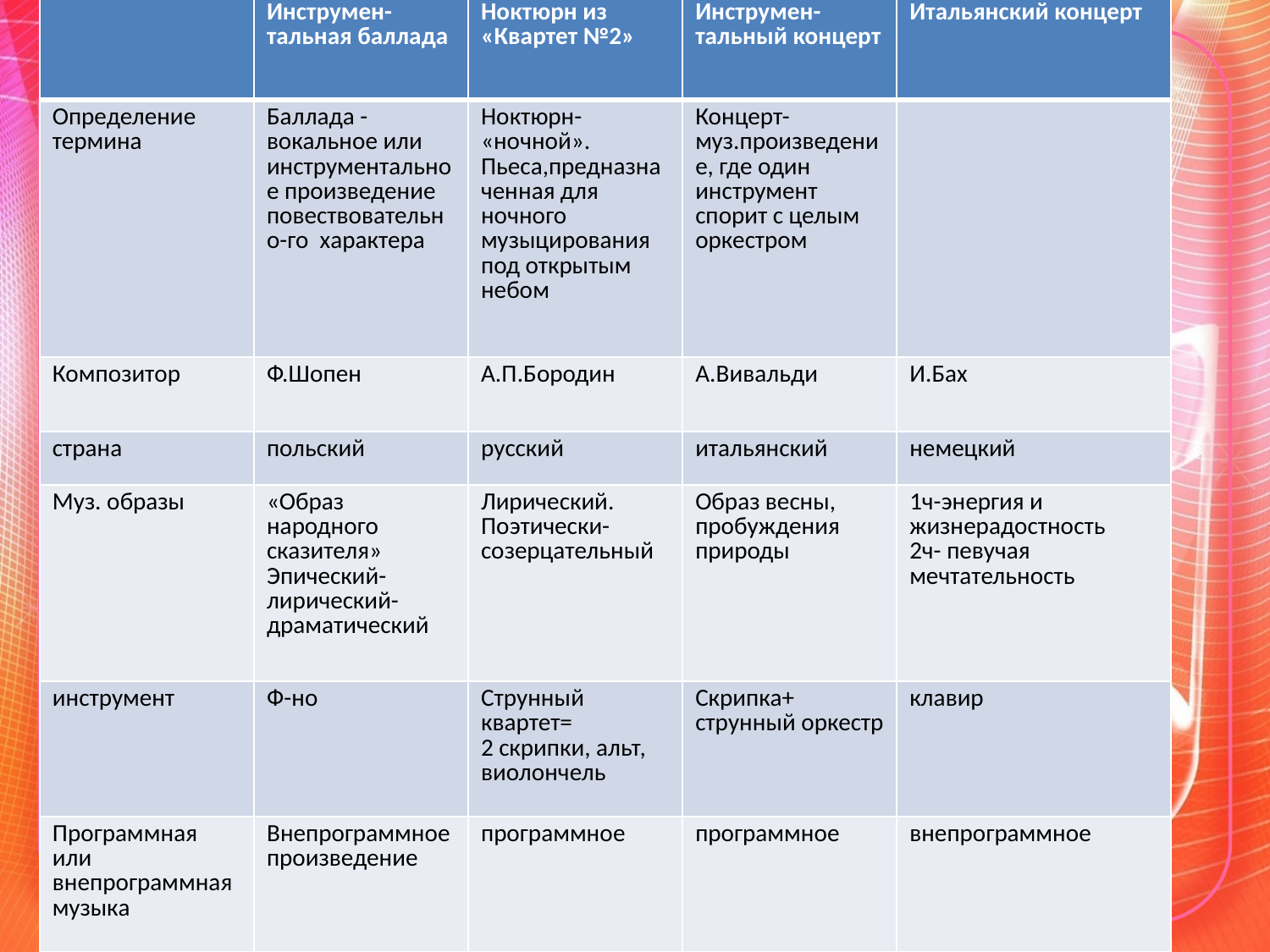

|  | Инструмен-тальная баллада | Ноктюрн из «Квартет №2» | Инструмен-тальный концерт | Итальянский концерт |
| --- | --- | --- | --- | --- |
| Определение термина | Баллада -вокальное или инструментальное произведение повествовательно-го характера | Ноктюрн- «ночной». Пьеса,предназначенная для ночного музыцирования под открытым небом | Концерт- муз.произведение, где один инструмент спорит с целым оркестром |  |
| Композитор | Ф.Шопен | А.П.Бородин | А.Вивальди | И.Бах |
| страна | польский | русский | итальянский | немецкий |
| Муз. образы | «Образ народного сказителя» Эпический-лирический-драматический | Лирический. Поэтически-созерцательный | Образ весны, пробуждения природы | 1ч-энергия и жизнерадостность 2ч- певучая мечтательность |
| инструмент | Ф-но | Струнный квартет= 2 скрипки, альт, виолончель | Скрипка+ струнный оркестр | клавир |
| Программная или внепрограммная музыка | Внепрограммное произведение | программное | программное | внепрограммное |
#